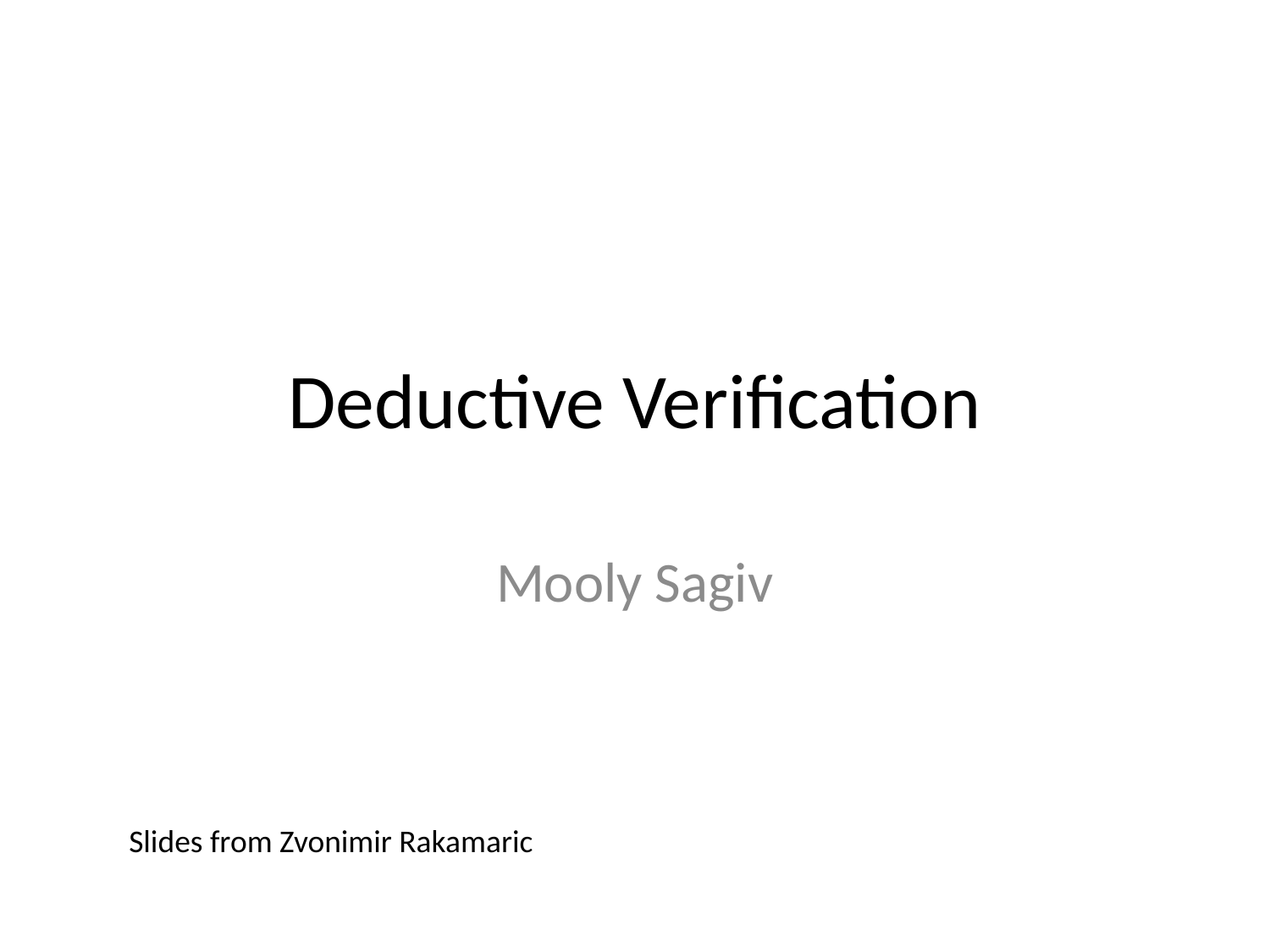

# Deductive Verification
Mooly Sagiv
Slides from Zvonimir Rakamaric